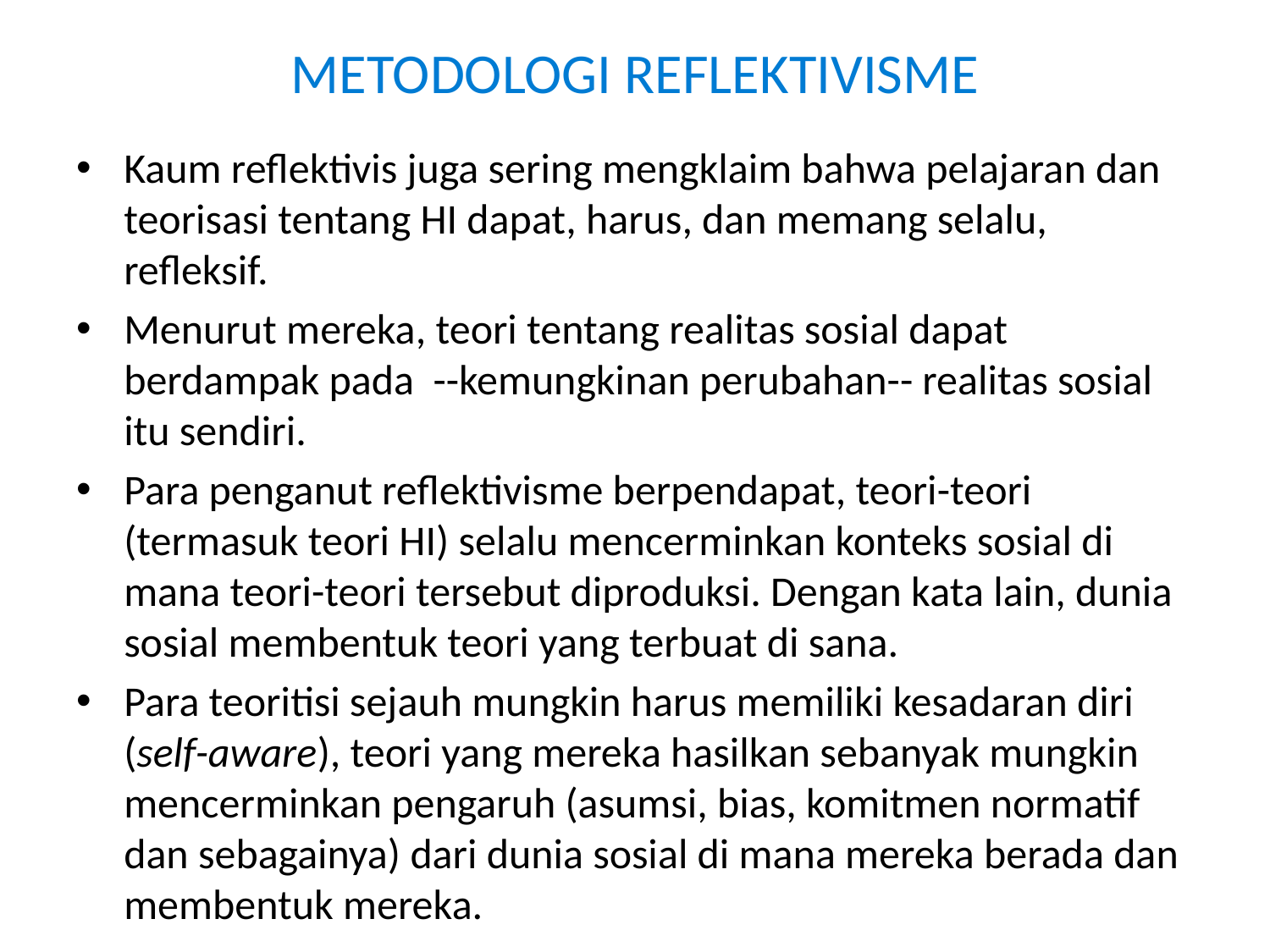

# METODOLOGI REFLEKTIVISME
Kaum reflektivis juga sering mengklaim bahwa pelajaran dan teorisasi tentang HI dapat, harus, dan memang selalu, refleksif.
Menurut mereka, teori tentang realitas sosial dapat berdampak pada  --kemungkinan perubahan-- realitas sosial itu sendiri.
Para penganut reflektivisme berpendapat, teori-teori (termasuk teori HI) selalu mencerminkan konteks sosial di mana teori-teori tersebut diproduksi. Dengan kata lain, dunia sosial membentuk teori yang terbuat di sana.
Para teoritisi sejauh mungkin harus memiliki kesadaran diri (self-aware), teori yang mereka hasilkan sebanyak mungkin mencerminkan pengaruh (asumsi, bias, komitmen normatif dan sebagainya) dari dunia sosial di mana mereka berada dan membentuk mereka.